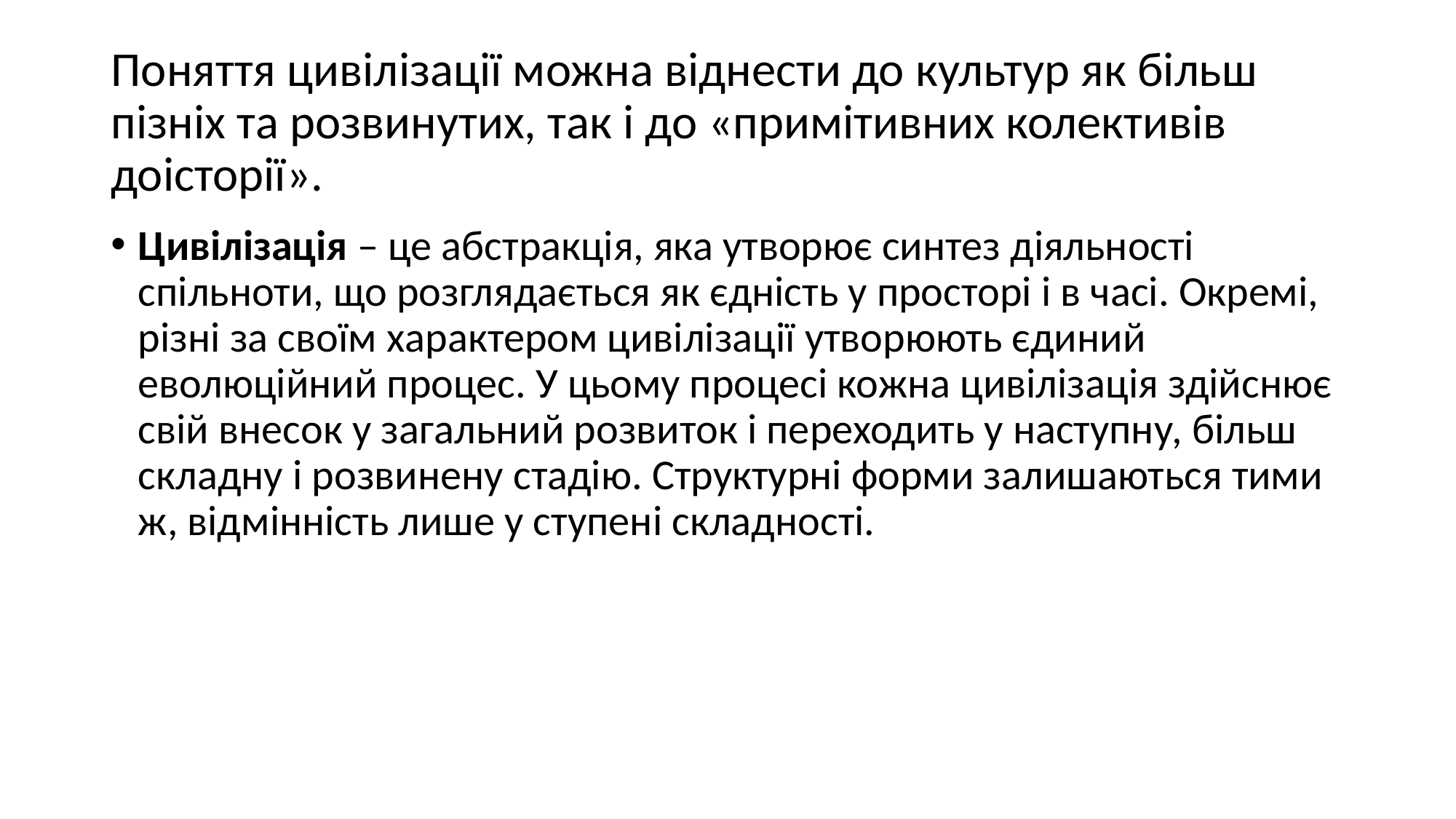

# Поняття цивілізації можна віднести до культур як більш пізніх та розвинутих, так і до «примітивних колективів доісторії».
Цивілізація – це абстракція, яка утворює синтез діяльності спільноти, що розглядається як єдність у просторі і в часі. Окремі, різні за своїм характером цивілізації утворюють єдиний еволюційний процес. У цьому процесі кожна цивілізація здійснює свій внесок у загальний розвиток і переходить у наступну, більш складну і розвинену стадію. Структурні форми залишаються тими ж, відмінність лише у ступені складності.